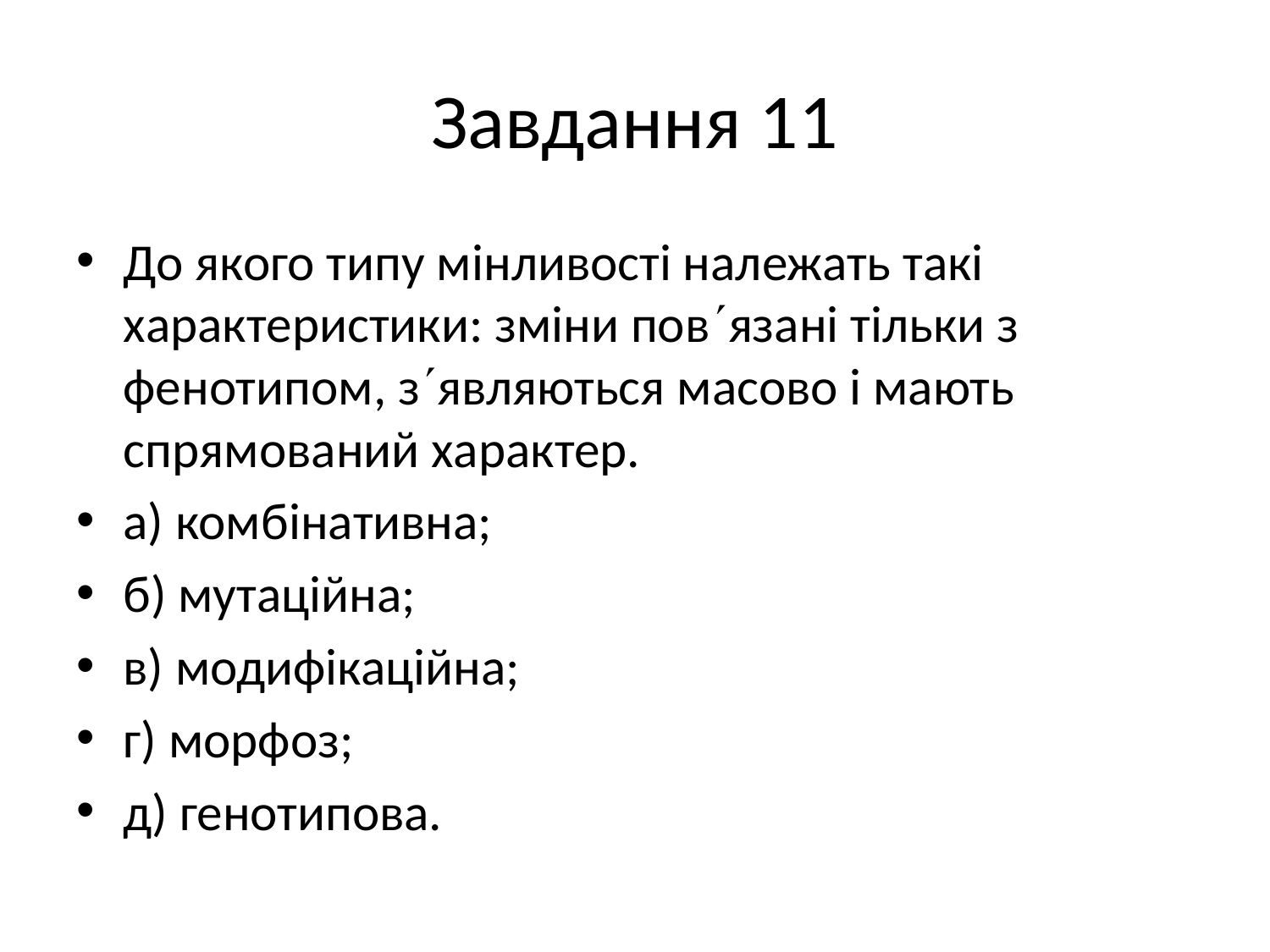

# Завдання 11
До якого типу мінливості належать такі характеристики: зміни пов′язані тільки з фенотипом, з′являються масово і мають спрямований характер.
а) комбінативна;
б) мутаційна;
в) модифікаційна;
г) морфоз;
д) генотипова.